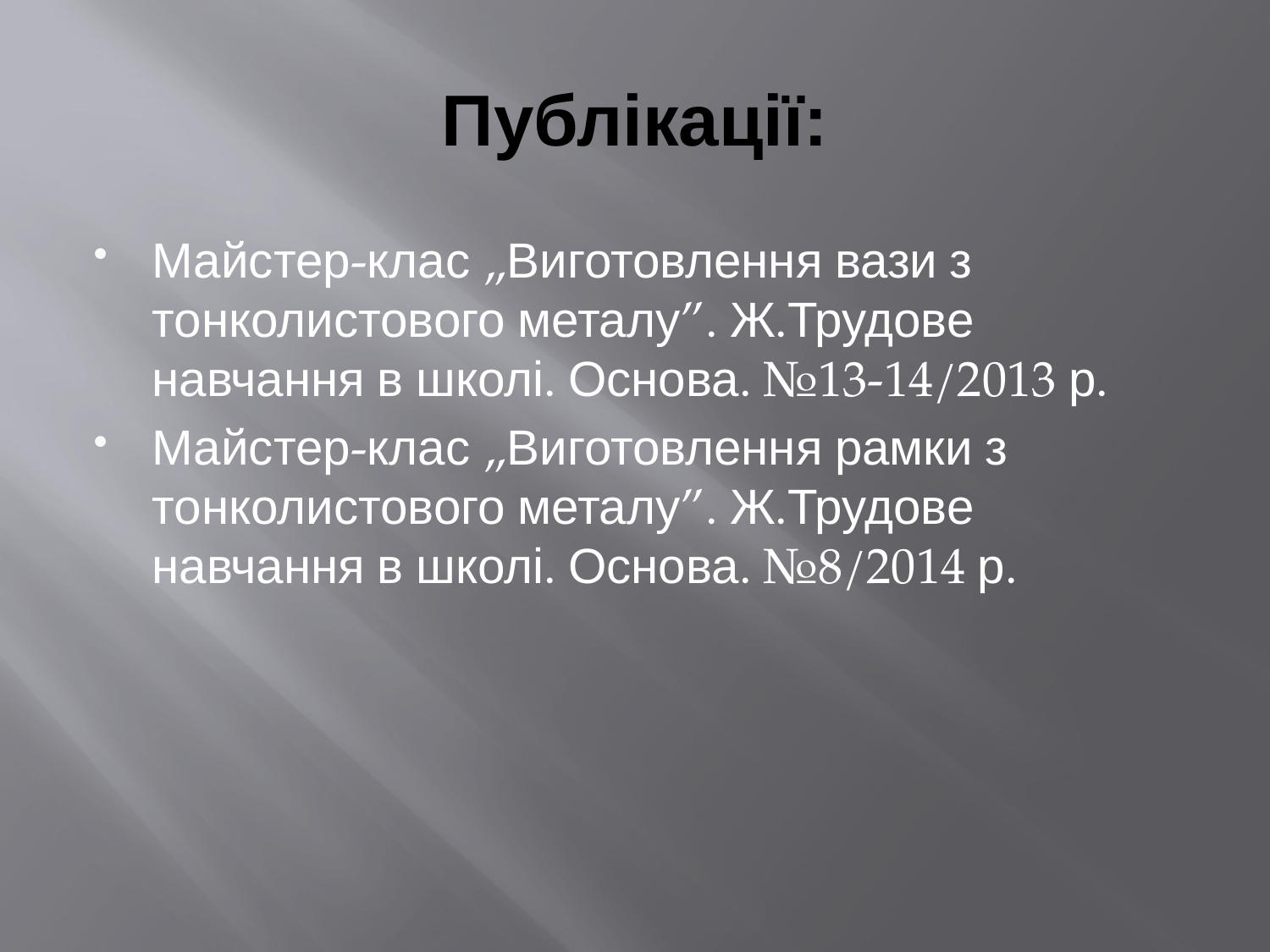

# Публікації:
Майстер-клас „Виготовлення вази з тонколистового металу”. Ж.Трудове навчання в школі. Основа. №13-14/2013 р.
Майстер-клас „Виготовлення рамки з тонколистового металу”. Ж.Трудове навчання в школі. Основа. №8/2014 р.